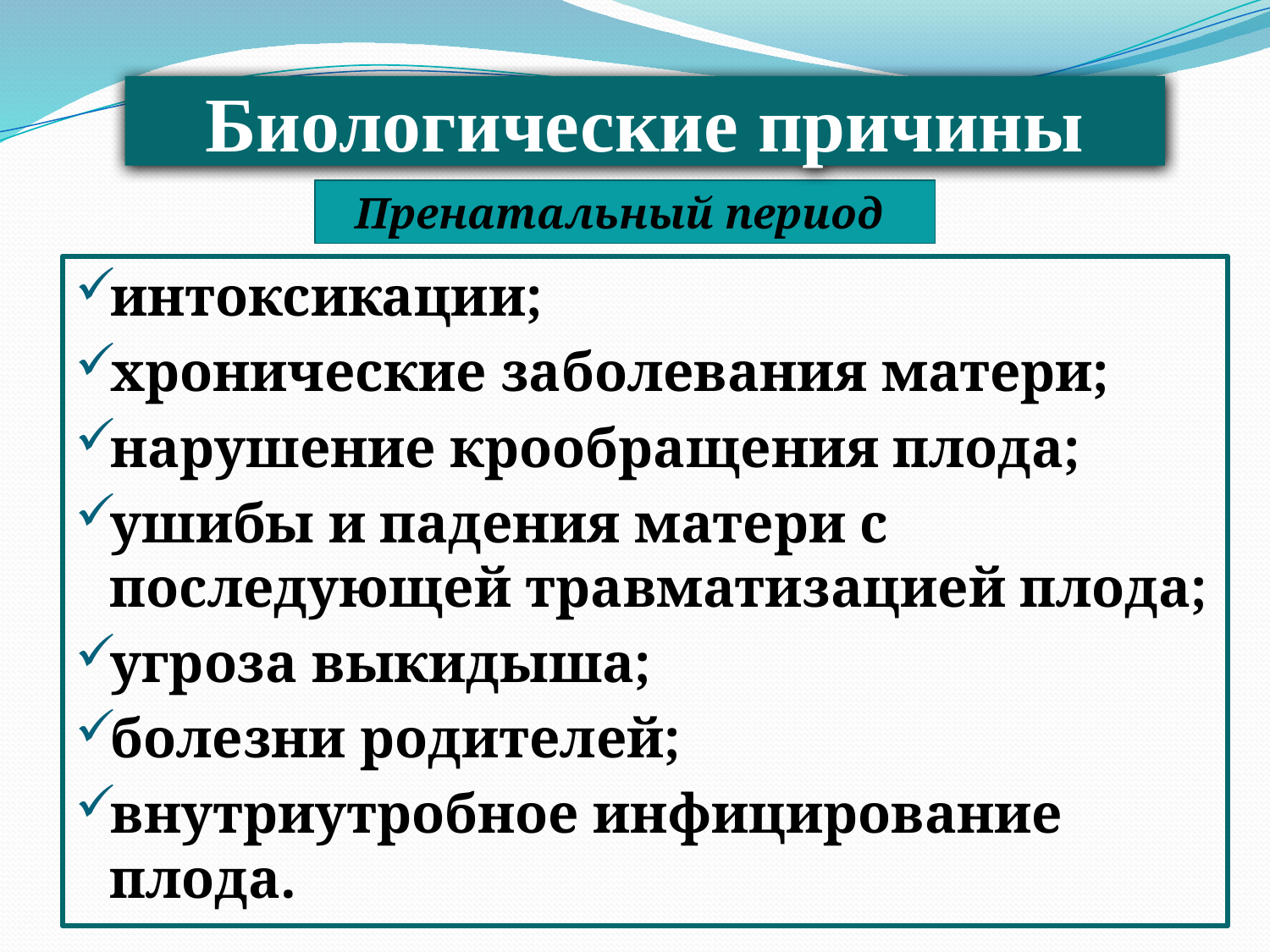

Биологические причины
Пренатальный период
интоксикации;
хронические заболевания матери;
нарушение крообращения плода;
ушибы и падения матери с последующей травматизацией плода;
угроза выкидыша;
болезни родителей;
внутриутробное инфицирование плода.